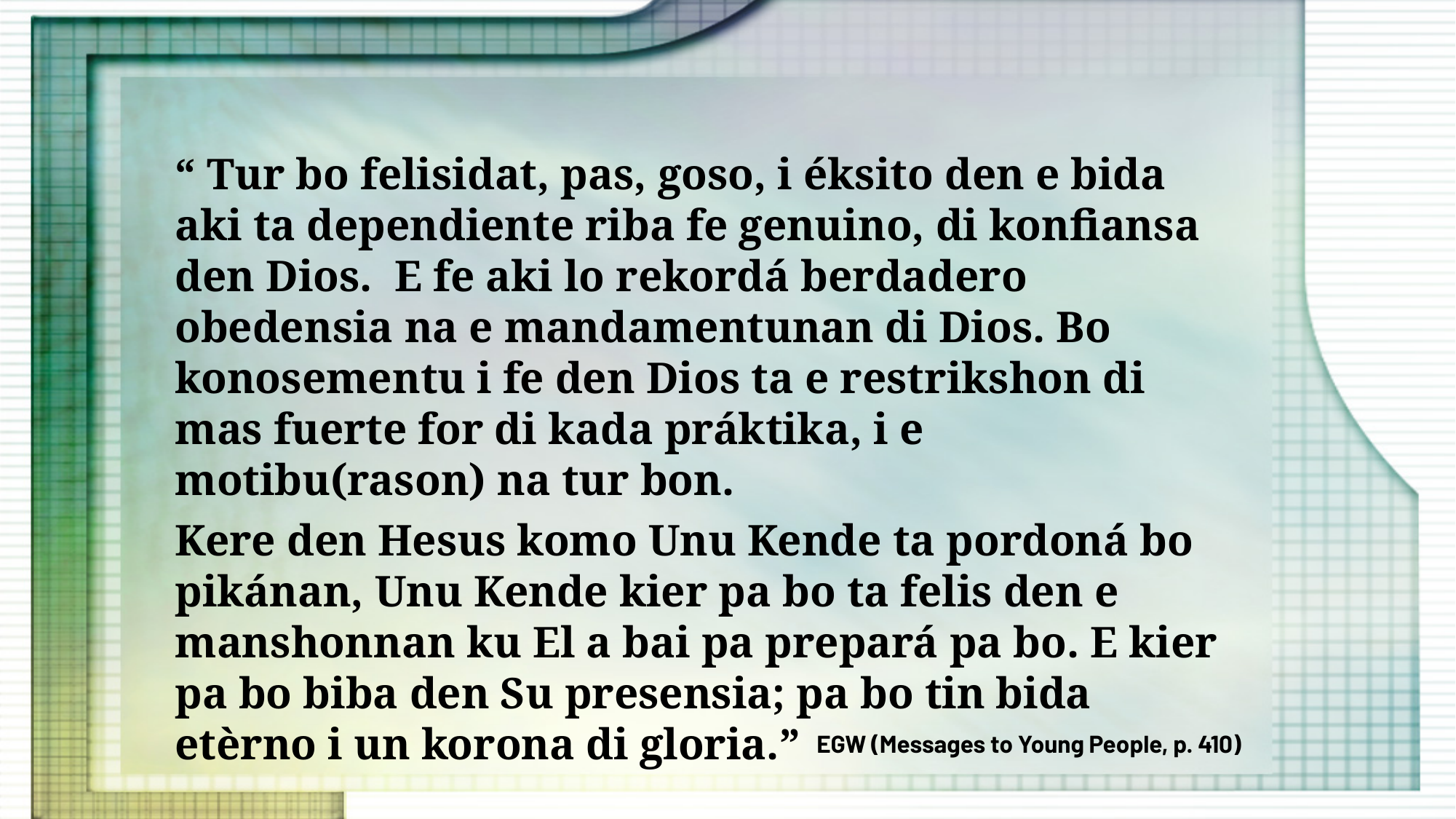

“ Tur bo felisidat, pas, goso, i éksito den e bida aki ta dependiente riba fe genuino, di konfiansa den Dios.  E fe aki lo rekordá berdadero obedensia na e mandamentunan di Dios. Bo konosementu i fe den Dios ta e restrikshon di mas fuerte for di kada práktika, i e motibu(rason) na tur bon.
Kere den Hesus komo Unu Kende ta pordoná bo pikánan, Unu Kende kier pa bo ta felis den e manshonnan ku El a bai pa prepará pa bo. E kier pa bo biba den Su presensia; pa bo tin bida etèrno i un korona di gloria.”
EGW (Messages to Young People, p. 410)